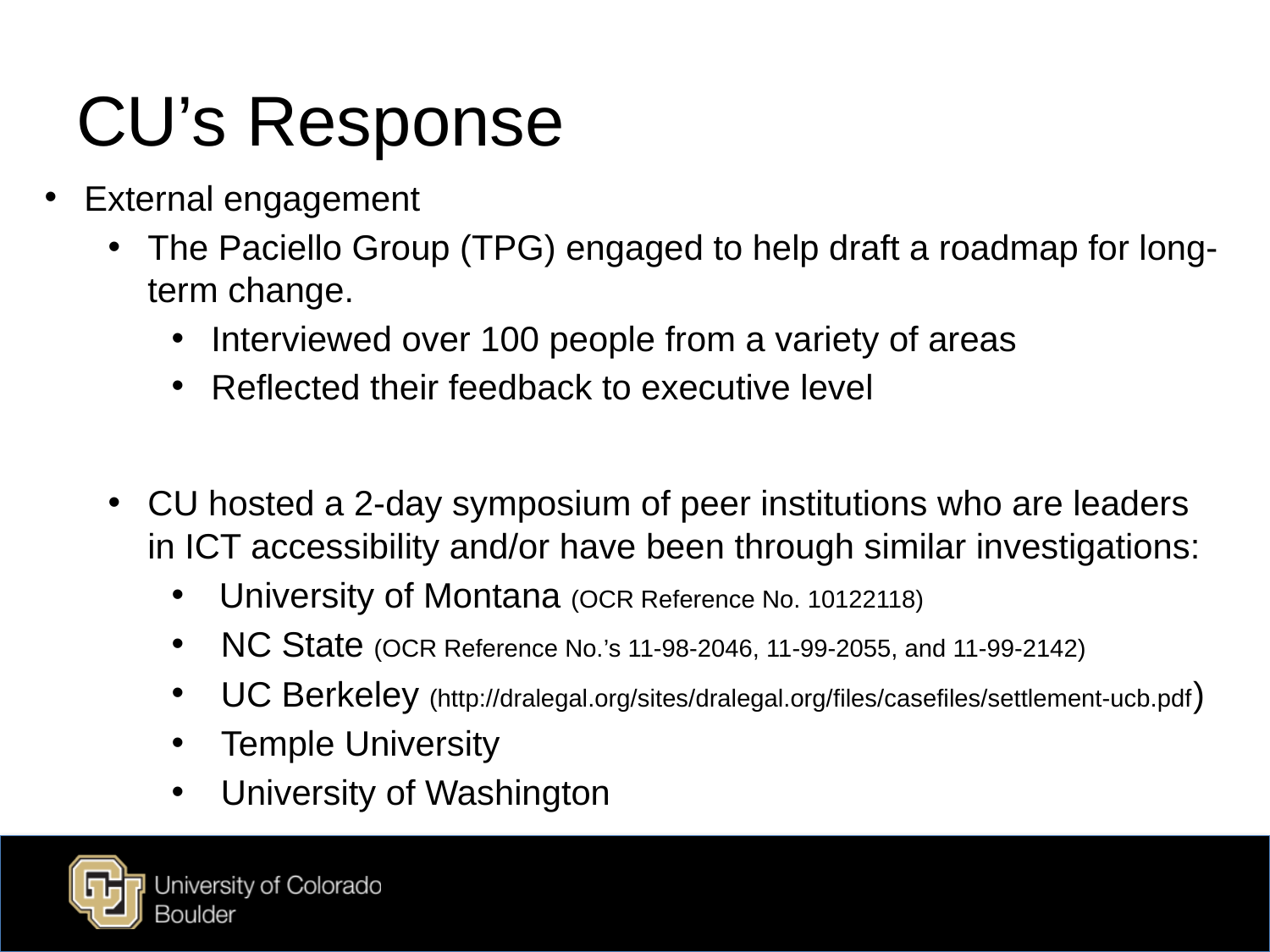

# CU’s Response
External engagement
The Paciello Group (TPG) engaged to help draft a roadmap for long-term change.
Interviewed over 100 people from a variety of areas
Reflected their feedback to executive level

CU hosted a 2-day symposium of peer institutions who are leaders in ICT accessibility and/or have been through similar investigations:
University of Montana (OCR Reference No. 10122118)
 NC State (OCR Reference No.’s 11-98-2046, 11-99-2055, and 11-99-2142)
 UC Berkeley (http://dralegal.org/sites/dralegal.org/files/casefiles/settlement-ucb.pdf)
 Temple University
 University of Washington